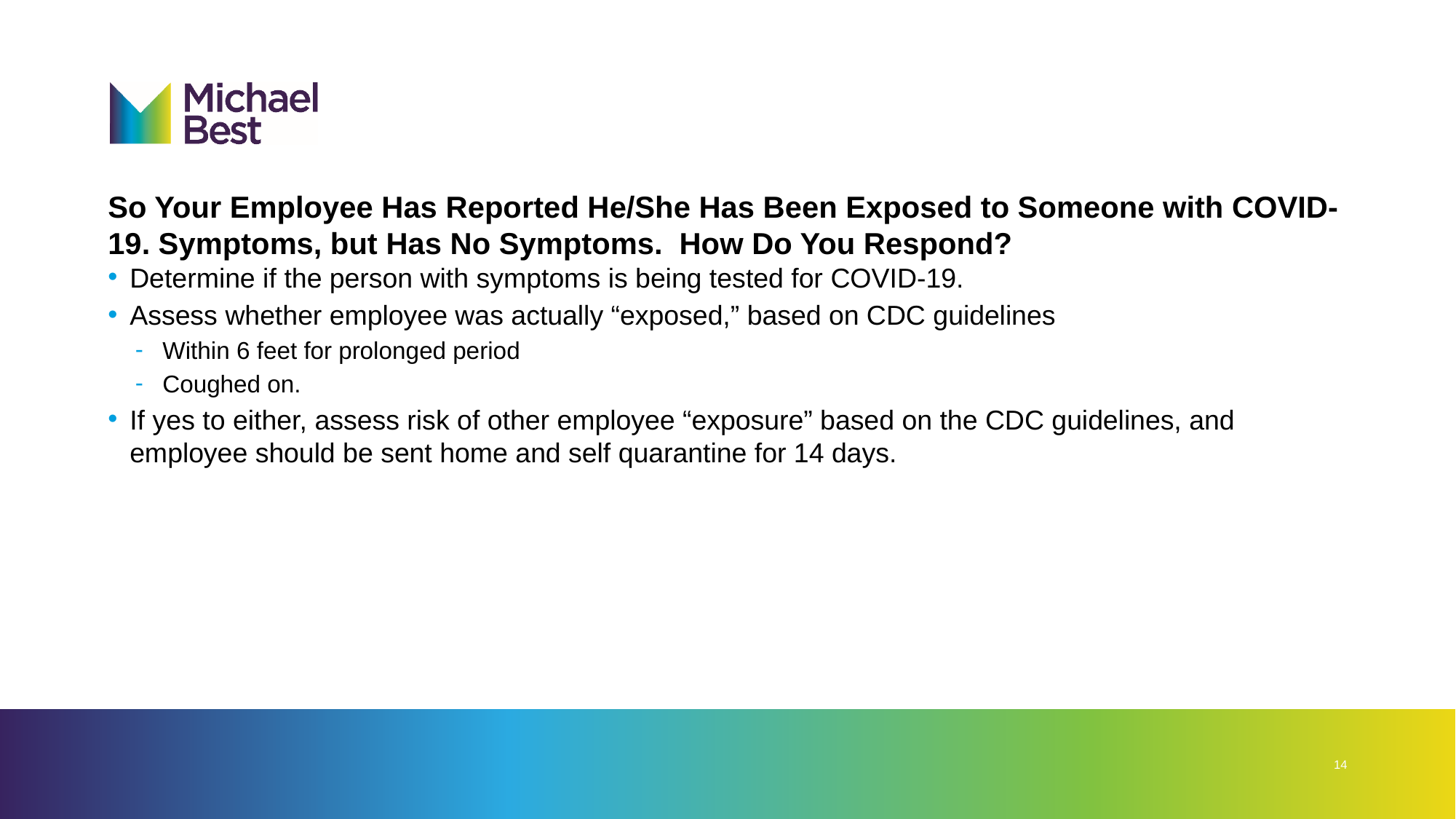

# So Your Employee Has Reported He/She Has Been Exposed to Someone with COVID-19. Symptoms, but Has No Symptoms.  How Do You Respond?
Determine if the person with symptoms is being tested for COVID-19.
Assess whether employee was actually “exposed,” based on CDC guidelines
Within 6 feet for prolonged period
Coughed on.
If yes to either, assess risk of other employee “exposure” based on the CDC guidelines, and employee should be sent home and self quarantine for 14 days.

14